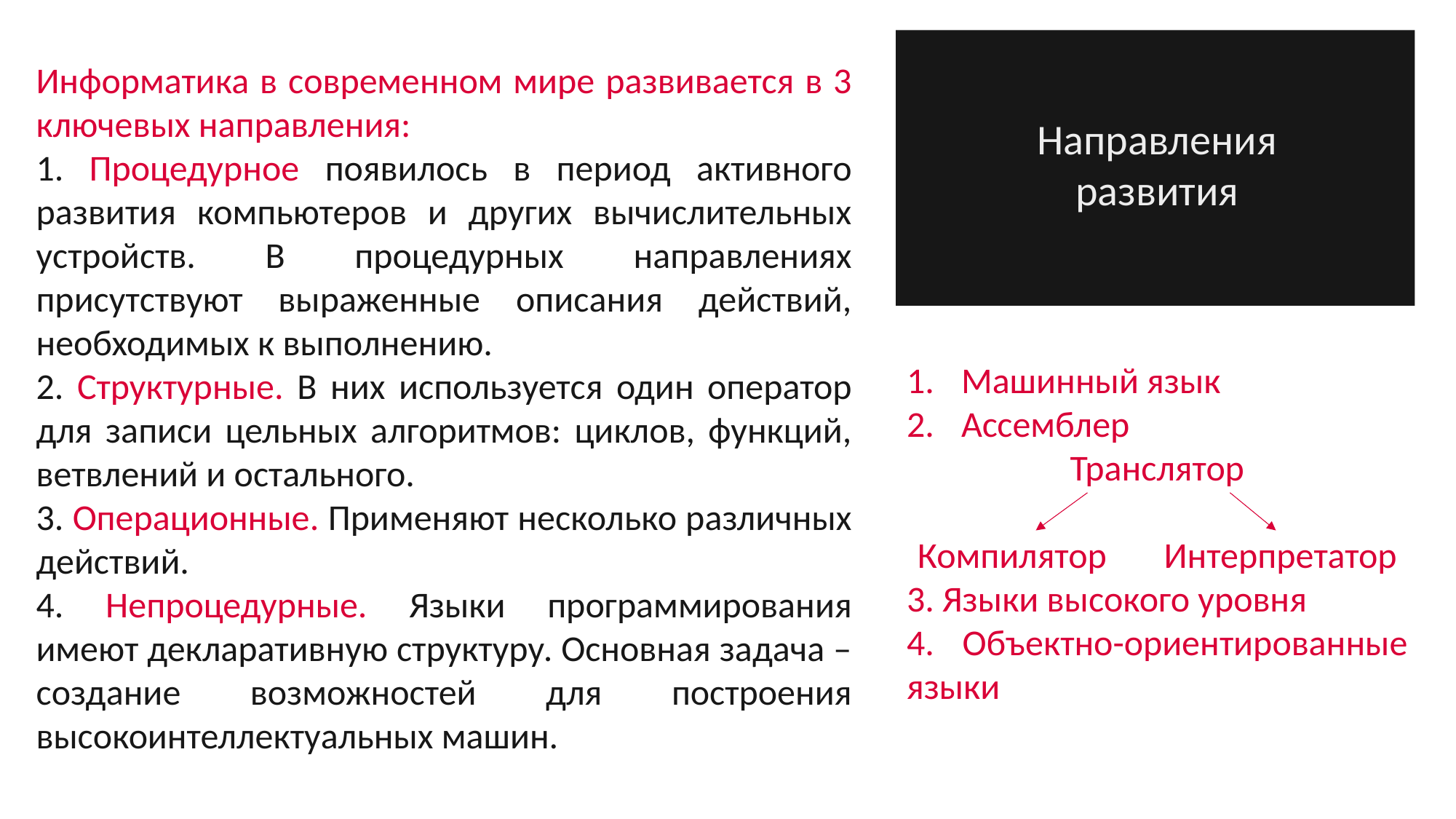

Информатика в современном мире развивается в 3 ключевых направления:
1. Процедурное появилось в период активного развития компьютеров и других вычислительных устройств. В процедурных направлениях присутствуют выраженные описания действий, необходимых к выполнению.
2. Структурные. В них используется один оператор для записи цельных алгоритмов: циклов, функций, ветвлений и остального.
3. Операционные. Применяют несколько различных действий.
4. Непроцедурные. Языки программирования имеют декларативную структуру. Основная задача – создание возможностей для построения высокоинтеллектуальных машин.
Направления развития
Машинный язык
Ассемблер
Транслятор

Компилятор       Интерпретатор
3. Языки высокого уровня
4. Объектно-ориентированные языки